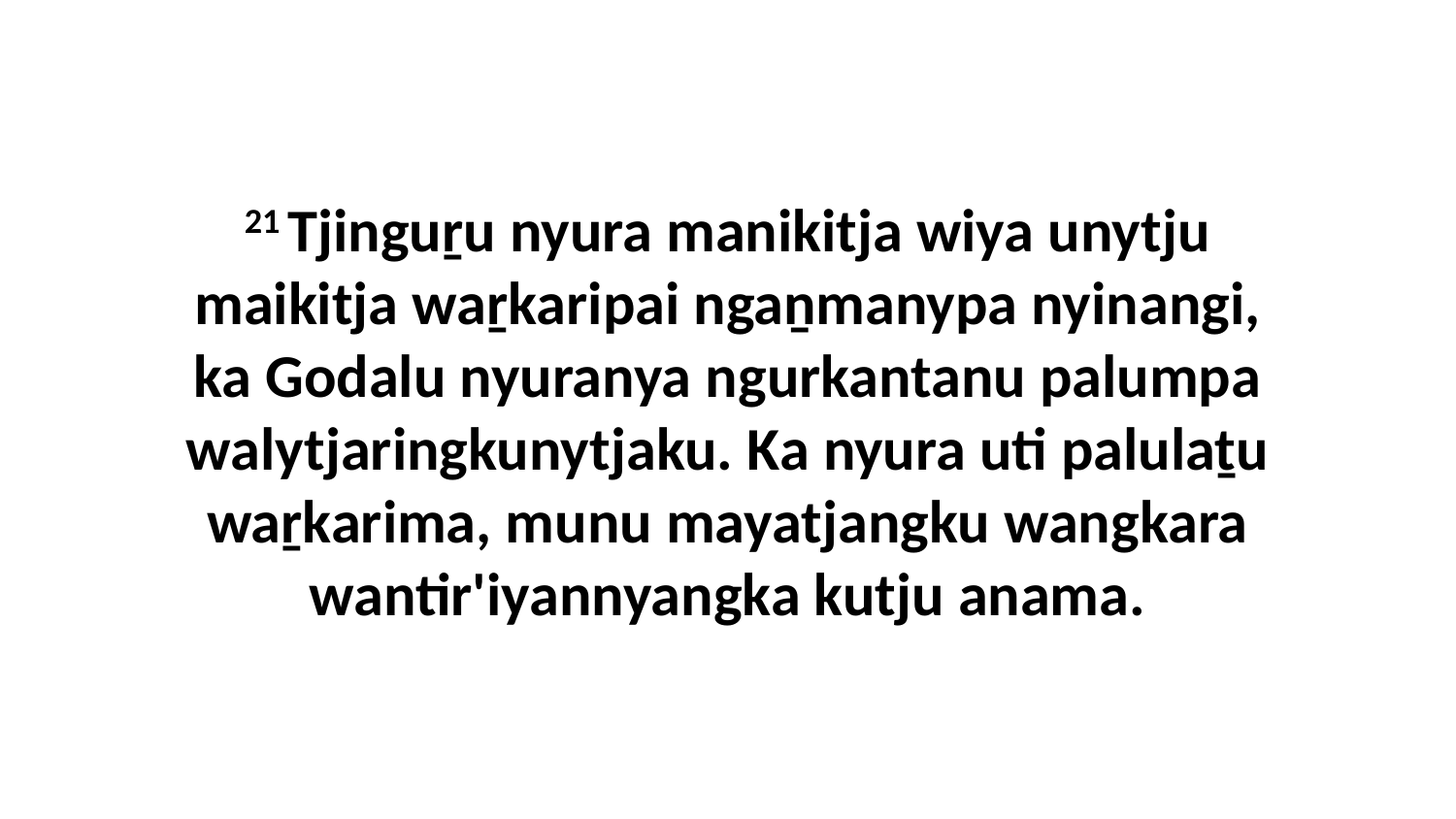

21 Tjinguṟu nyura manikitja wiya unytju maikitja waṟkaripai ngaṉmanypa nyinangi, ka Godalu nyuranya ngurkantanu palumpa walytjaringkunytjaku. Ka nyura uti palulaṯu waṟkarima, munu mayatjangku wangkara wantir'iyannyangka kutju anama.